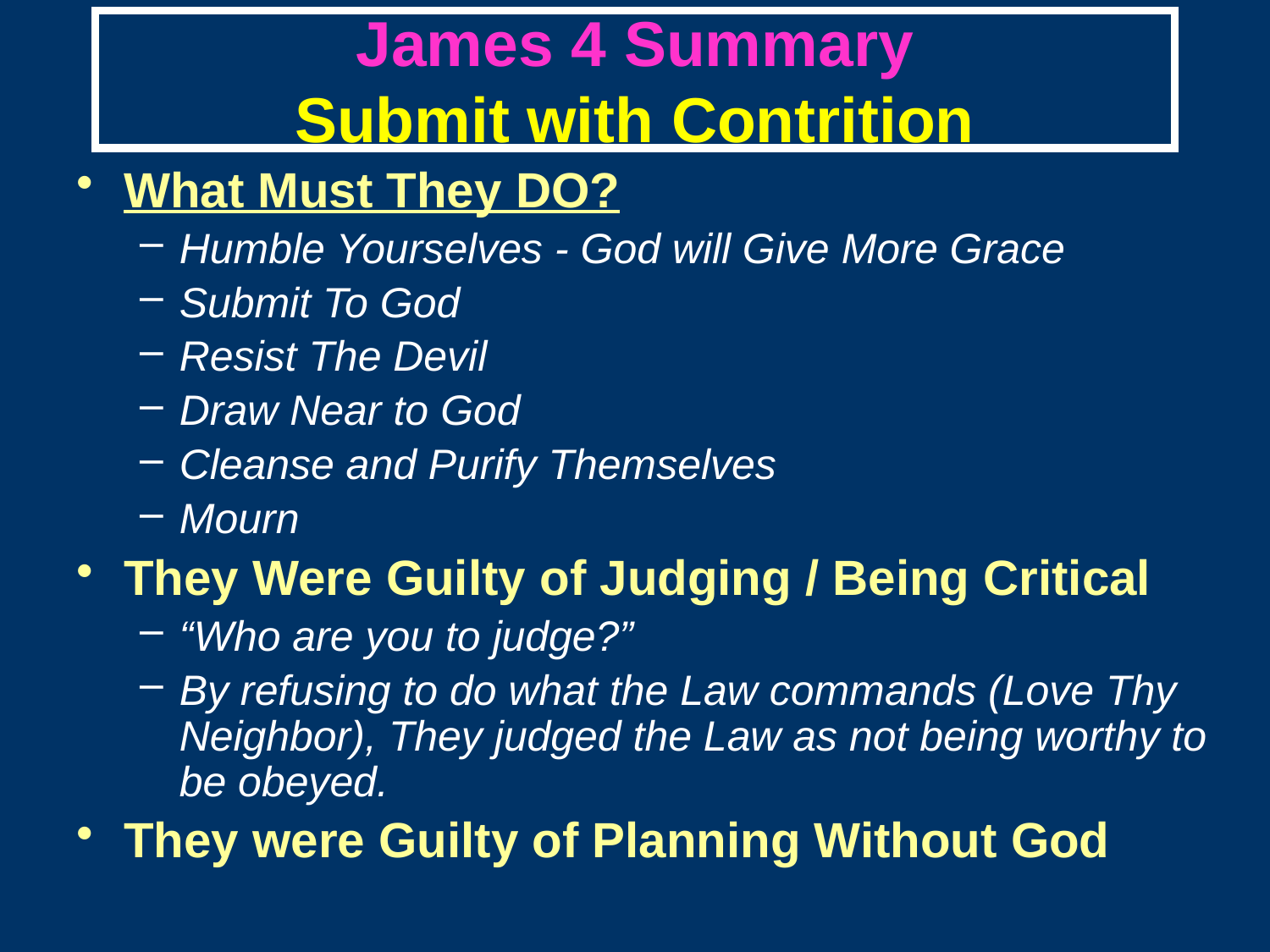

# James 4 Summary Submit with Contrition
What Must They DO?
Humble Yourselves - God will Give More Grace
Submit To God
Resist The Devil
Draw Near to God
Cleanse and Purify Themselves
Mourn
They Were Guilty of Judging / Being Critical
“Who are you to judge?”
By refusing to do what the Law commands (Love Thy Neighbor), They judged the Law as not being worthy to be obeyed.
They were Guilty of Planning Without God